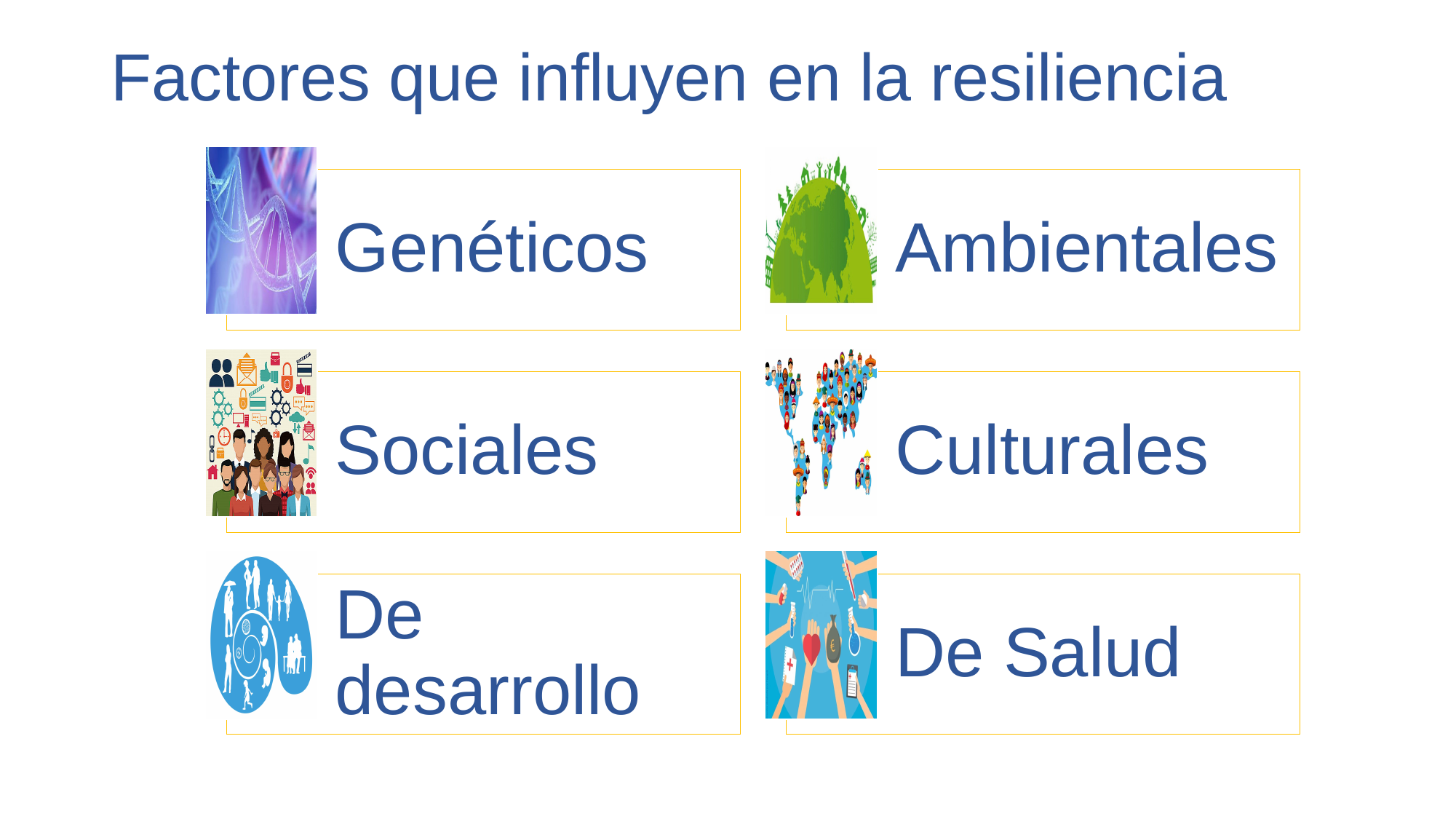

# Factores que influyen en la resiliencia
Genéticos
Ambientales
Sociales
Culturales
De desarrollo
De Salud